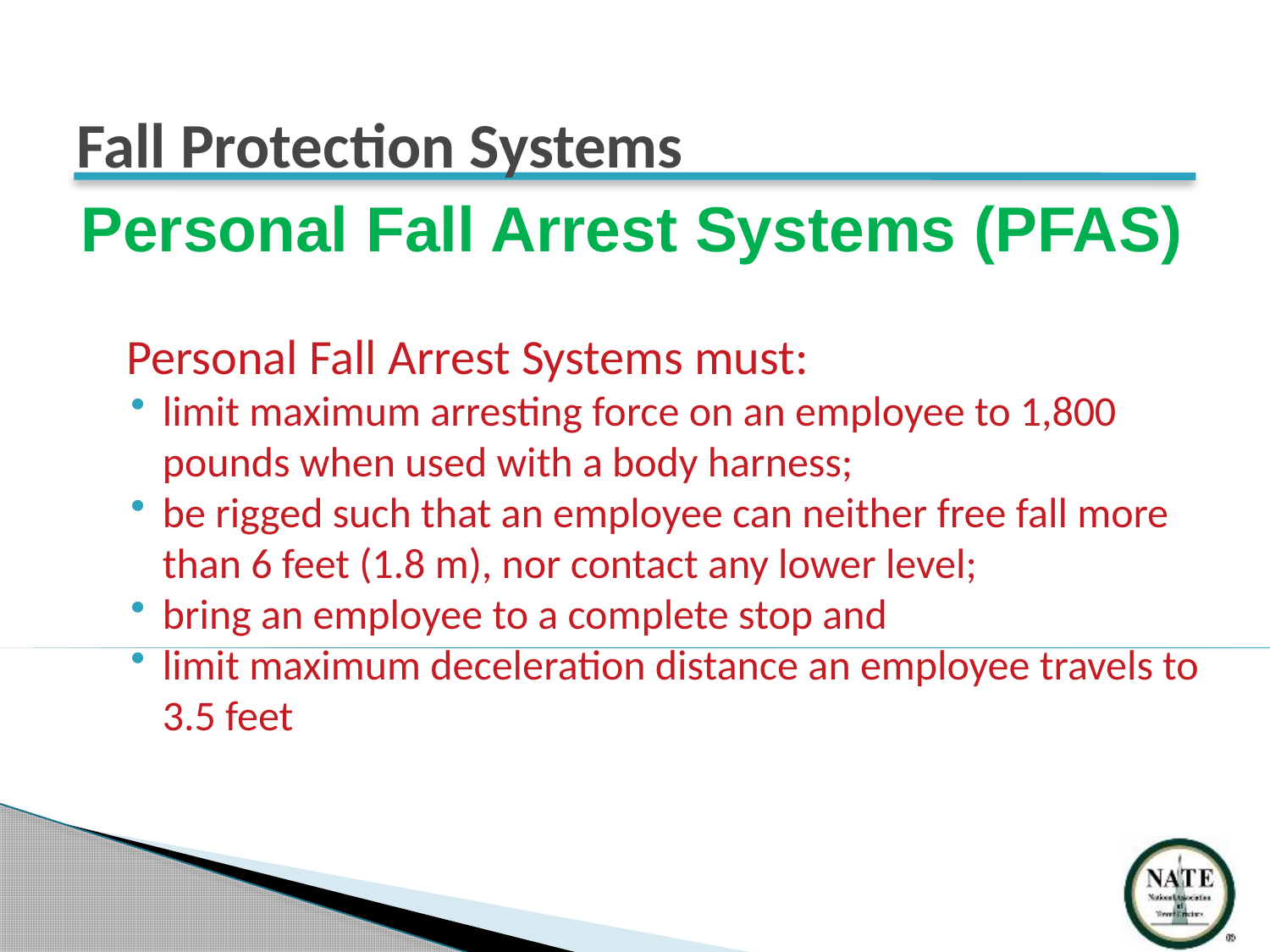

Fall Protection Systems
# Personal Fall Arrest Systems (PFAS)
	Personal Fall Arrest Systems must:
limit maximum arresting force on an employee to 1,800 pounds when used with a body harness;
be rigged such that an employee can neither free fall more than 6 feet (1.8 m), nor contact any lower level;
bring an employee to a complete stop and
limit maximum deceleration distance an employee travels to 3.5 feet